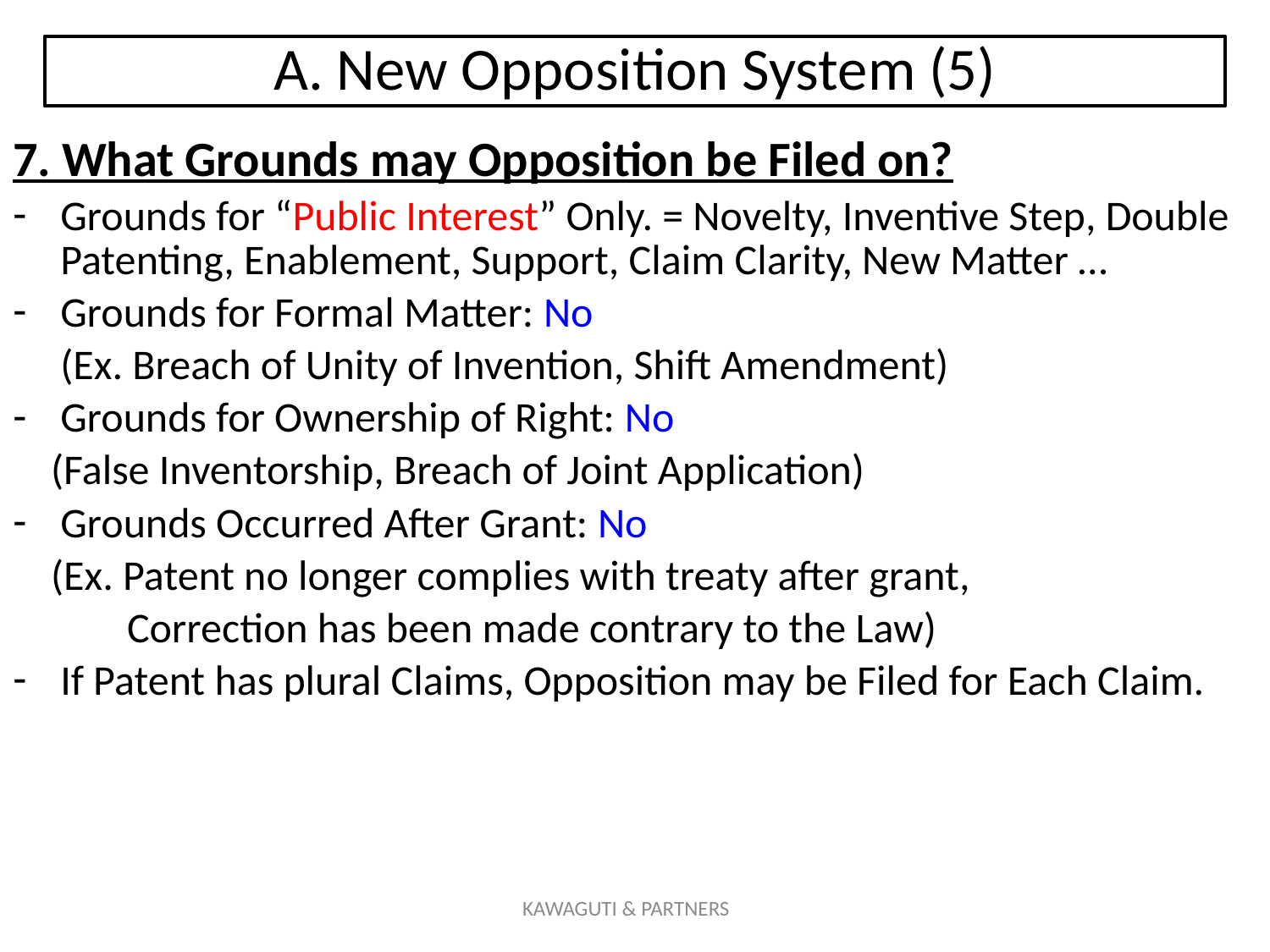

# A. New Opposition System (5)
7. What Grounds may Opposition be Filed on?
Grounds for “Public Interest” Only. = Novelty, Inventive Step, Double Patenting, Enablement, Support, Claim Clarity, New Matter …
Grounds for Formal Matter: No
     (Ex. Breach of Unity of Invention, Shift Amendment)
Grounds for Ownership of Right: No
    (False Inventorship, Breach of Joint Application)
Grounds Occurred After Grant: No
    (Ex. Patent no longer complies with treaty after grant,
            Correction has been made contrary to the Law)
If Patent has plural Claims, Opposition may be Filed for Each Claim.
KAWAGUTI & PARTNERS